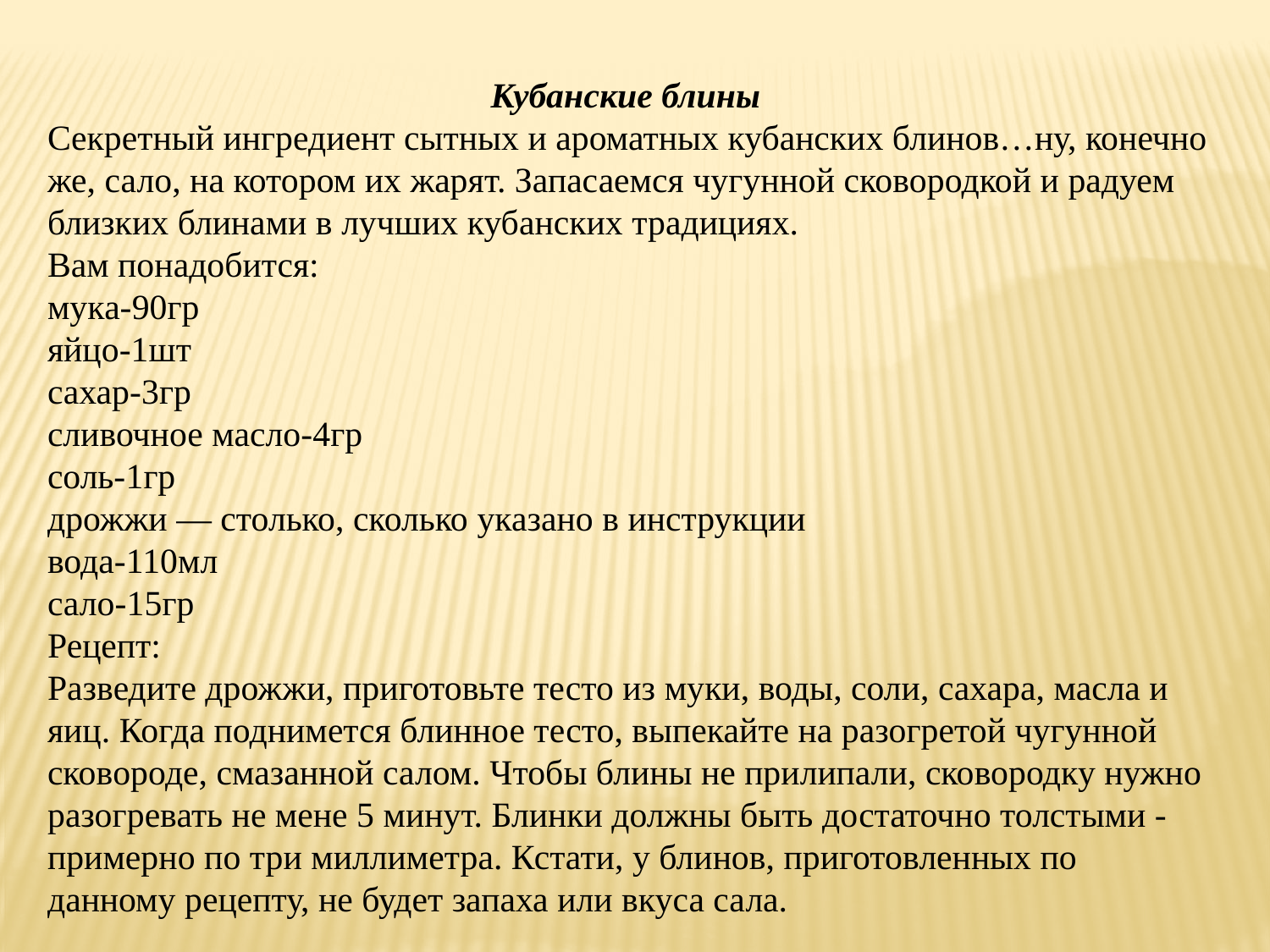

Кубанские блины
Секретный ингредиент сытных и ароматных кубанских блинов…ну, конечно же, сало, на котором их жарят. Запасаемся чугунной сковородкой и радуем близких блинами в лучших кубанских традициях.
Вам понадобится:
мука-90гр
яйцо-1шт
сахар-3гр
сливочное масло-4гр
соль-1гр
дрожжи — столько, сколько указано в инструкции
вода-110мл
сало-15гр
Рецепт:
Разведите дрожжи, приготовьте тесто из муки, воды, соли, сахара, масла и яиц. Когда поднимется блинное тесто, выпекайте на разогретой чугунной сковороде, смазанной салом. Чтобы блины не прилипали, сковородку нужно разогревать не мене 5 минут. Блинки должны быть достаточно толстыми - примерно по три миллиметра. Кстати, у блинов, приготовленных по данному рецепту, не будет запаха или вкуса сала.